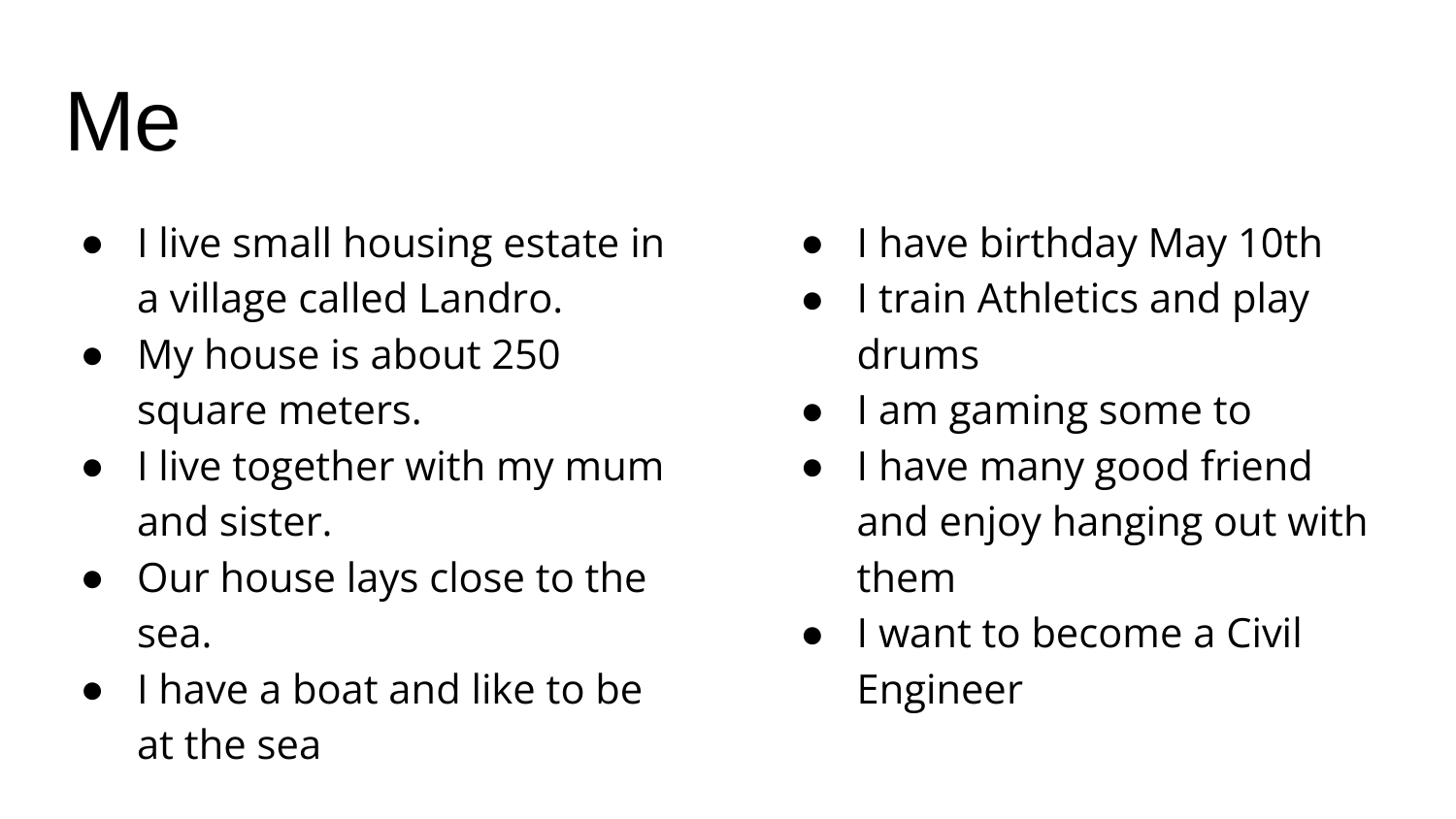

# Me
I live small housing estate in a village called Landro.
My house is about 250 square meters.
I live together with my mum and sister.
Our house lays close to the sea.
I have a boat and like to be at the sea
I have birthday May 10th
I train Athletics and play drums
I am gaming some to
I have many good friend and enjoy hanging out with them
I want to become a Civil Engineer